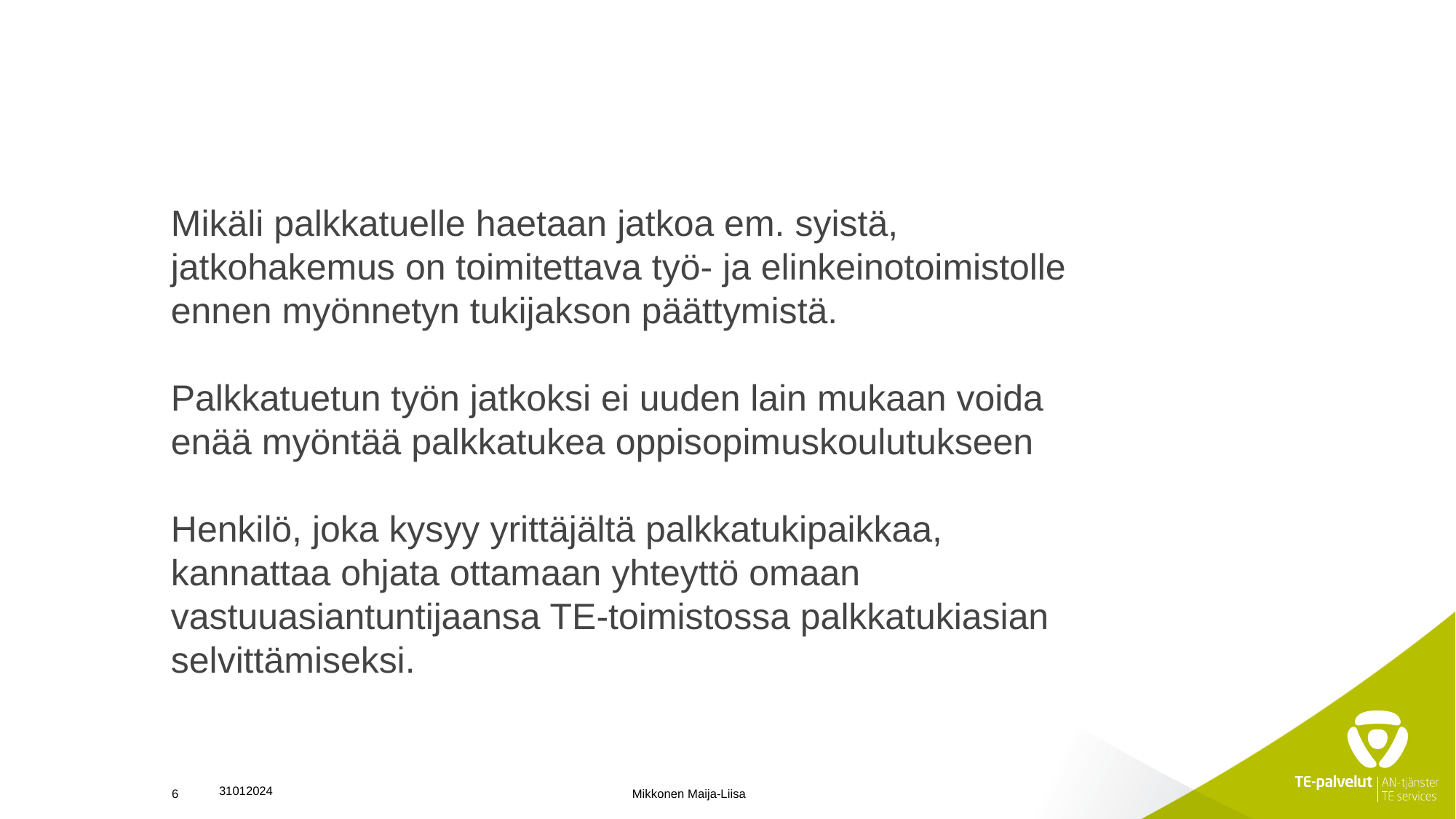

Mikäli palkkatuelle haetaan jatkoa em. syistä, jatkohakemus on toimitettava työ- ja elinkeinotoimistolle ennen myönnetyn tukijakson päättymistä.

Palkkatuetun työn jatkoksi ei uuden lain mukaan voida enää myöntää palkkatukea oppisopimuskoulutukseen

Henkilö, joka kysyy yrittäjältä palkkatukipaikkaa, kannattaa ohjata ottamaan yhteyttö omaan vastuuasiantuntijaansa TE-toimistossa palkkatukiasian selvittämiseksi.

31012024
6
Mikkonen Maija-Liisa